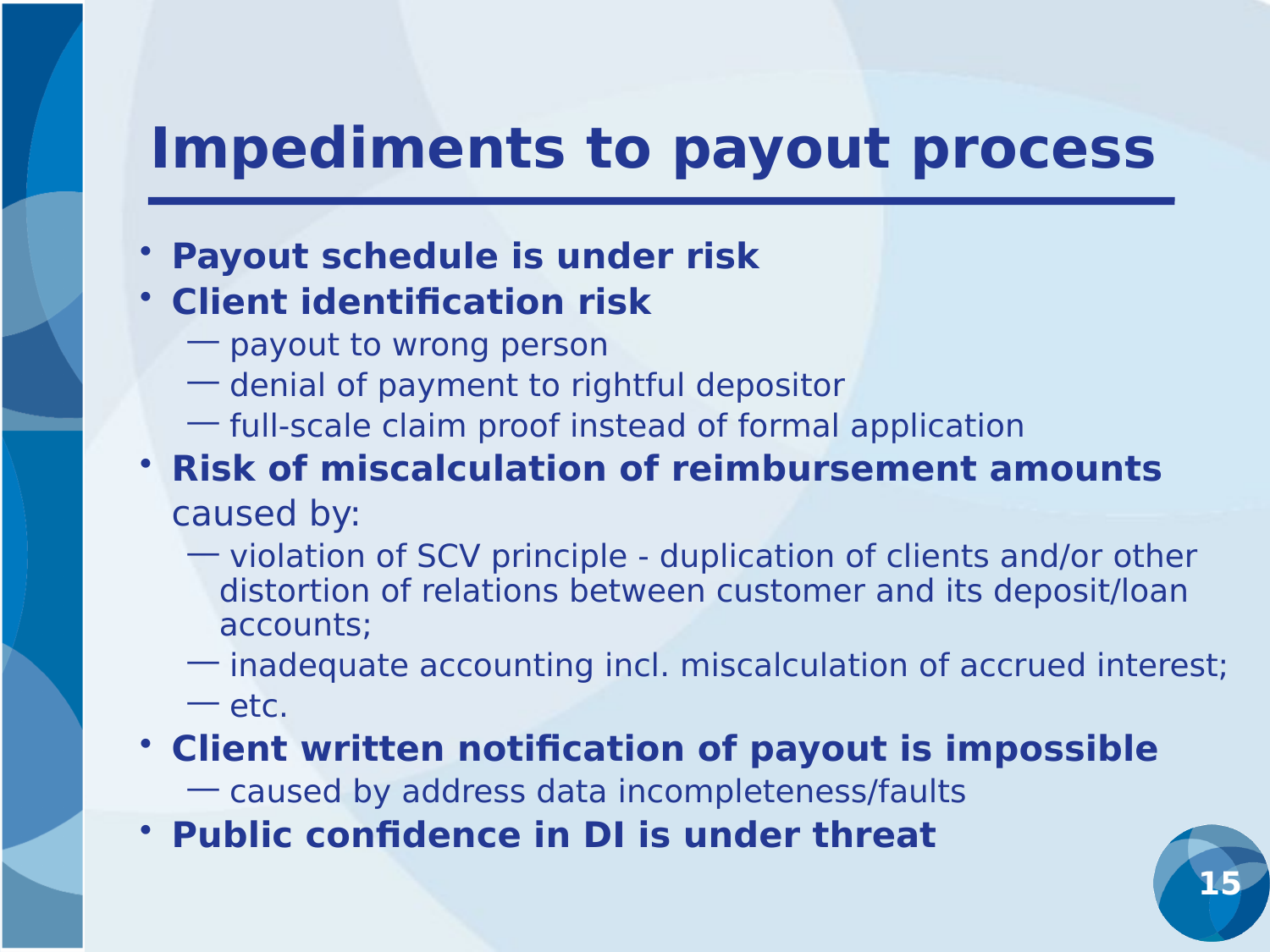

# Impediments to payout process
Payout schedule is under risk
Client identification risk
 payout to wrong person
 denial of payment to rightful depositor
 full-scale claim proof instead of formal application
Risk of miscalculation of reimbursement amounts
	caused by:
 violation of SCV principle - duplication of clients and/or other distortion of relations between customer and its deposit/loan accounts;
 inadequate accounting incl. miscalculation of accrued interest;
 etc.
Client written notification of payout is impossible
 caused by address data incompleteness/faults
Public confidence in DI is under threat
15